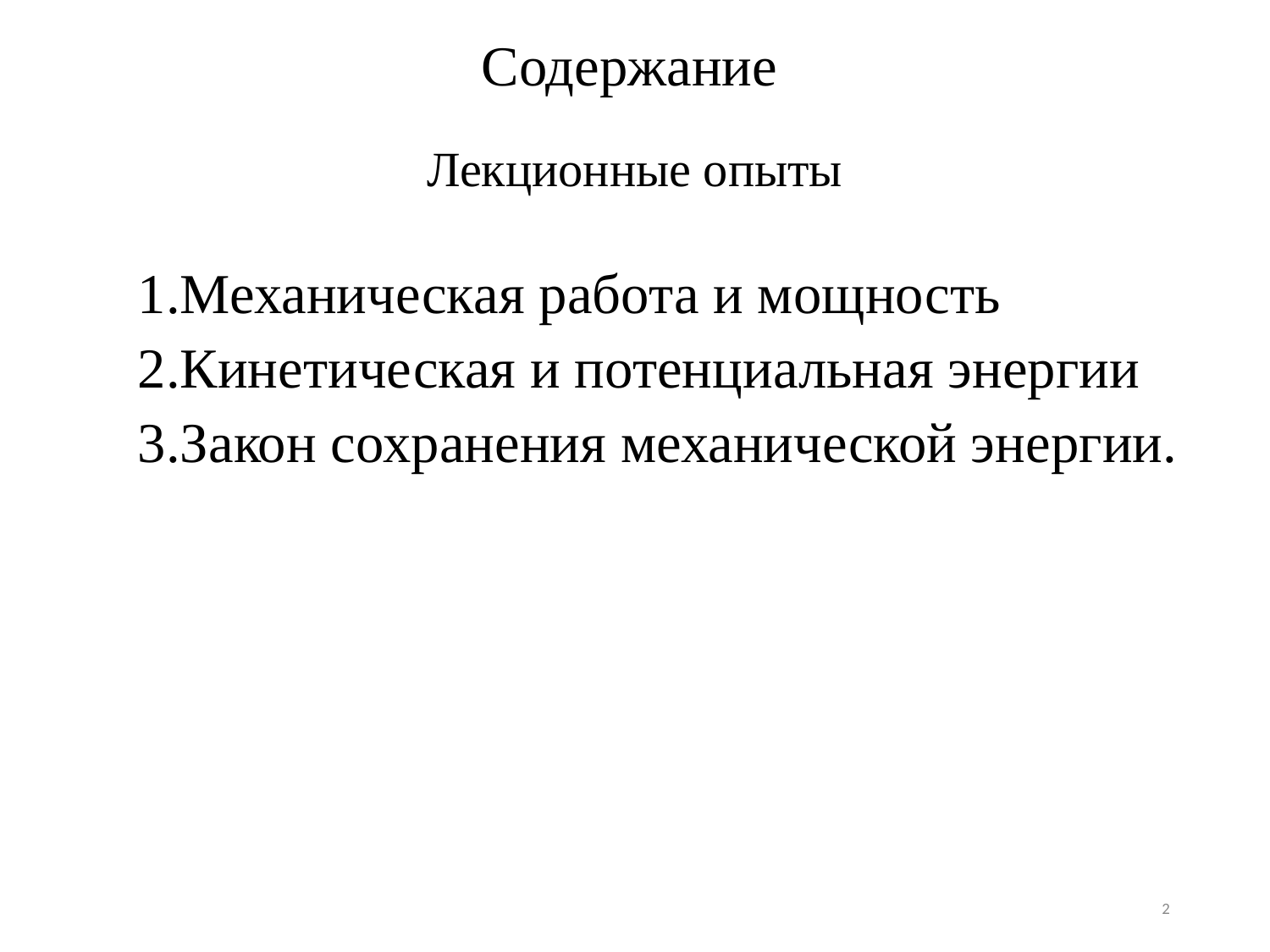

# Содержание Лекционные опыты
1.Механическая работа и мощность
2.Кинетическая и потенциальная энергии
3.Закон сохранения механической энергии.

2